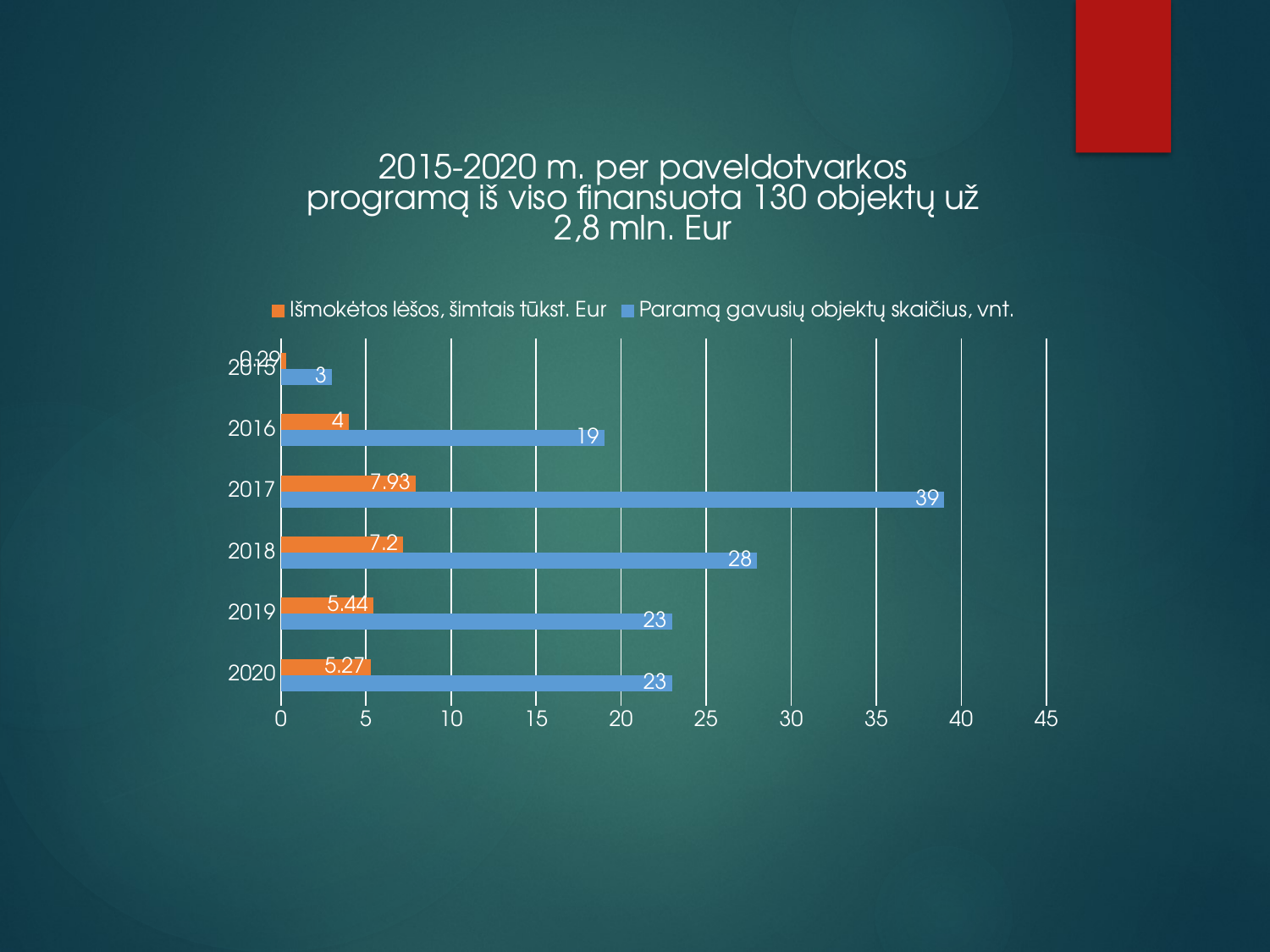

### Chart: 2015-2020 m. per paveldotvarkos programą iš viso finansuota 130 objektų už 2,8 mln. Eur

| Category | Paramą gavusių objektų skaičius, vnt. | Išmokėtos lėšos, šimtais tūkst. Eur |
|---|---|---|
| 2020 | 23.0 | 5.27 |
| 2019 | 23.0 | 5.44 |
| 2018 | 28.0 | 7.2 |
| 2017 | 39.0 | 7.93 |
| 2016 | 19.0 | 4.0 |
| 2015 | 3.0 | 0.29 |